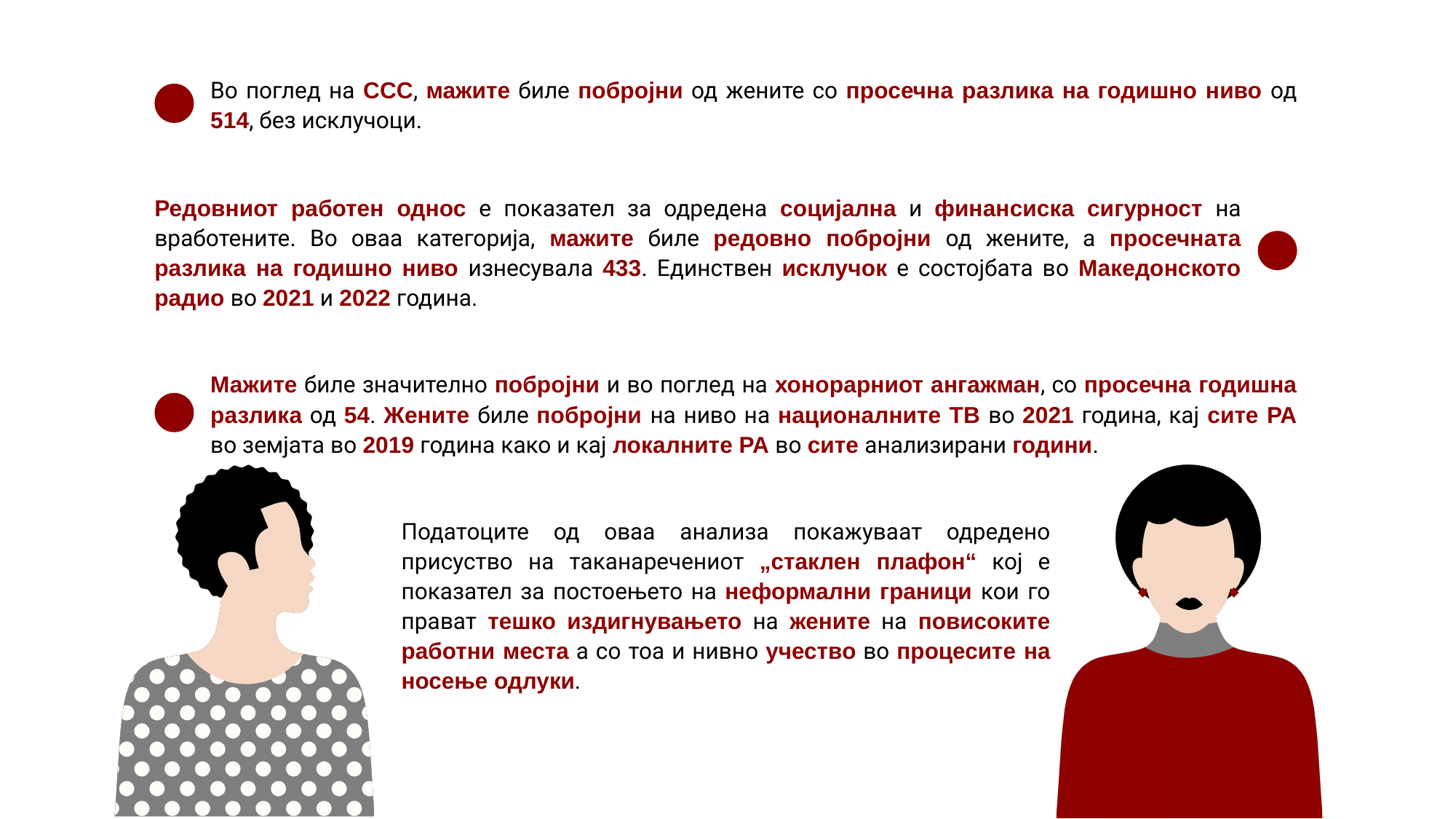

Во поглед на ССС, мажите биле побројни од жените со просечна разлика на годишно ниво од 514, без исклучоци.

Редовниот работен однос е показател за одредена социјална и финансиска сигурност на вработените. Во оваа категорија, мажите биле редовно побројни од жените, а просечната разлика на годишно ниво изнесувала 433. Единствен исклучок е состојбата во Македонското радио во 2021 и 2022 година.

Мажите биле значително побројни и во поглед на хонорарниот ангажман, со просечна годишна разлика од 54. Жените биле побројни на ниво на националните ТВ во 2021 година, кај сите РА во земјата во 2019 година како и кај локалните РА во сите анализирани години.

Податоците од оваа анализа покажуваат одредено присуство на таканаречениот „стаклен плафон“ кој е показател за постоењето на неформални граници кои го прават тешко издигнувањето на жените на повисоките работни места а со тоа и нивно учество во процесите на носење одлуки.